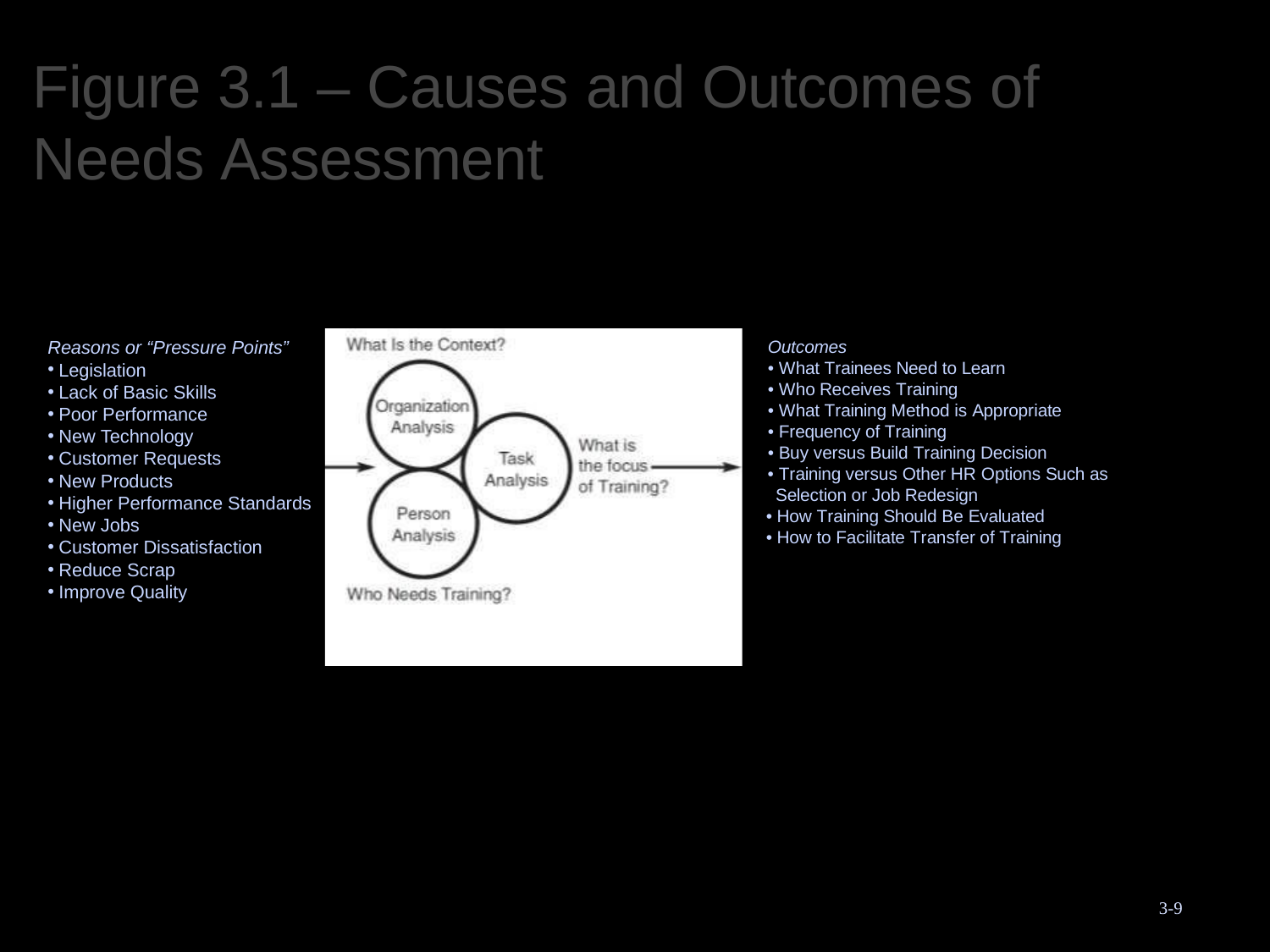

Figure 3.1 – Causes and Outcomes of
Needs Assessment

Reasons or “Pressure Points”
Legislation
Lack of Basic Skills
Poor Performance
New Technology
Customer Requests
New Products
Higher Performance Standards
New Jobs
Customer Dissatisfaction
Reduce Scrap
Improve Quality
Outcomes
• What Trainees Need to Learn
• Who Receives Training
• What Training Method is Appropriate
• Frequency of Training
• Buy versus Build Training Decision
• Training versus Other HR Options Such as Selection or Job Redesign
• How Training Should Be Evaluated
• How to Facilitate Transfer of Training
3-9